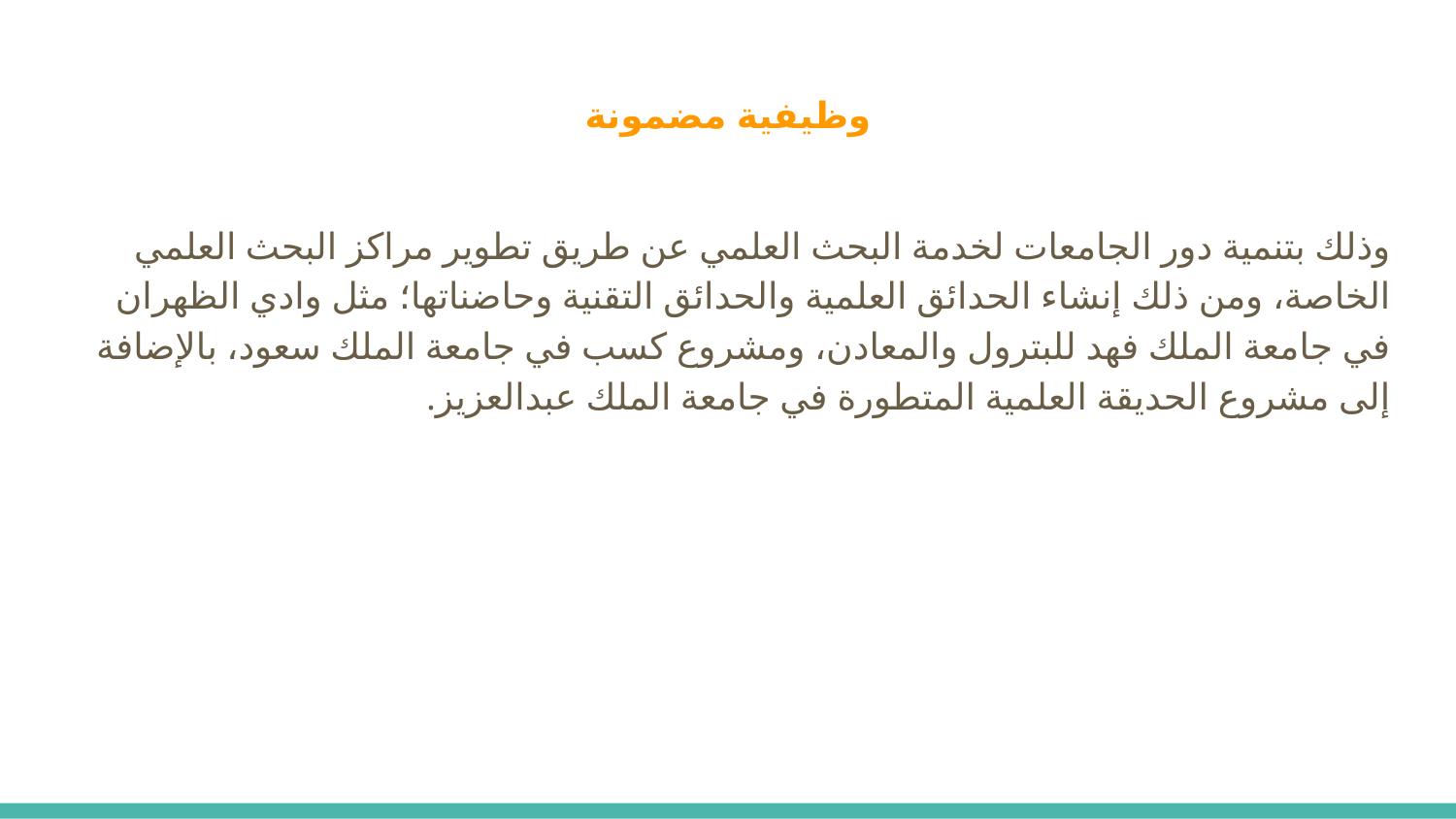

# وظيفية مضمونة

وذلك بتنمية دور الجامعات لخدمة البحث العلمي عن طريق تطوير مراكز البحث العلمي الخاصة، ومن ذلك إنشاء الحدائق العلمية والحدائق التقنية وحاضناتها؛ مثل وادي الظهران في جامعة الملك فهد للبترول والمعادن، ومشروع كسب في جامعة الملك سعود، بالإضافة إلى مشروع الحديقة العلمية المتطورة في جامعة الملك عبدالعزيز.